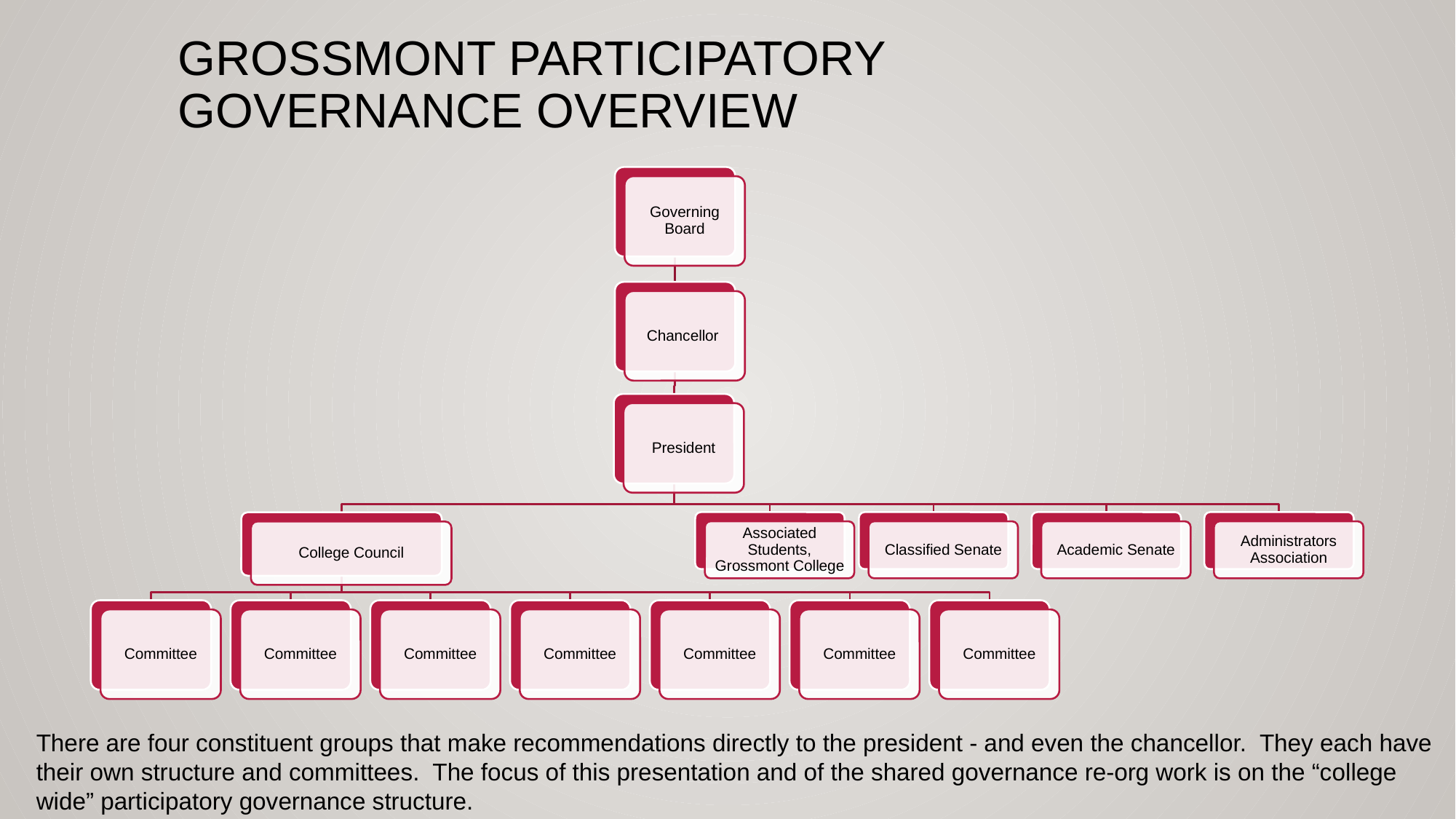

# GROSSMONT PARTICIPATORY GOVERNANCE OVERVIEW

Governing Board

Chancellor

President

Associated Students, Grossmont College
Classified Senate
Academic Senate
Administrators Association
College Council

Committee
Committee
Committee
Committee
Committee
Committee
Committee
There are four constituent groups that make recommendations directly to the president - and even the chancellor.  They each have their own structure and committees.  The focus of this presentation and of the shared governance re-org work is on the “college wide” participatory governance structure.